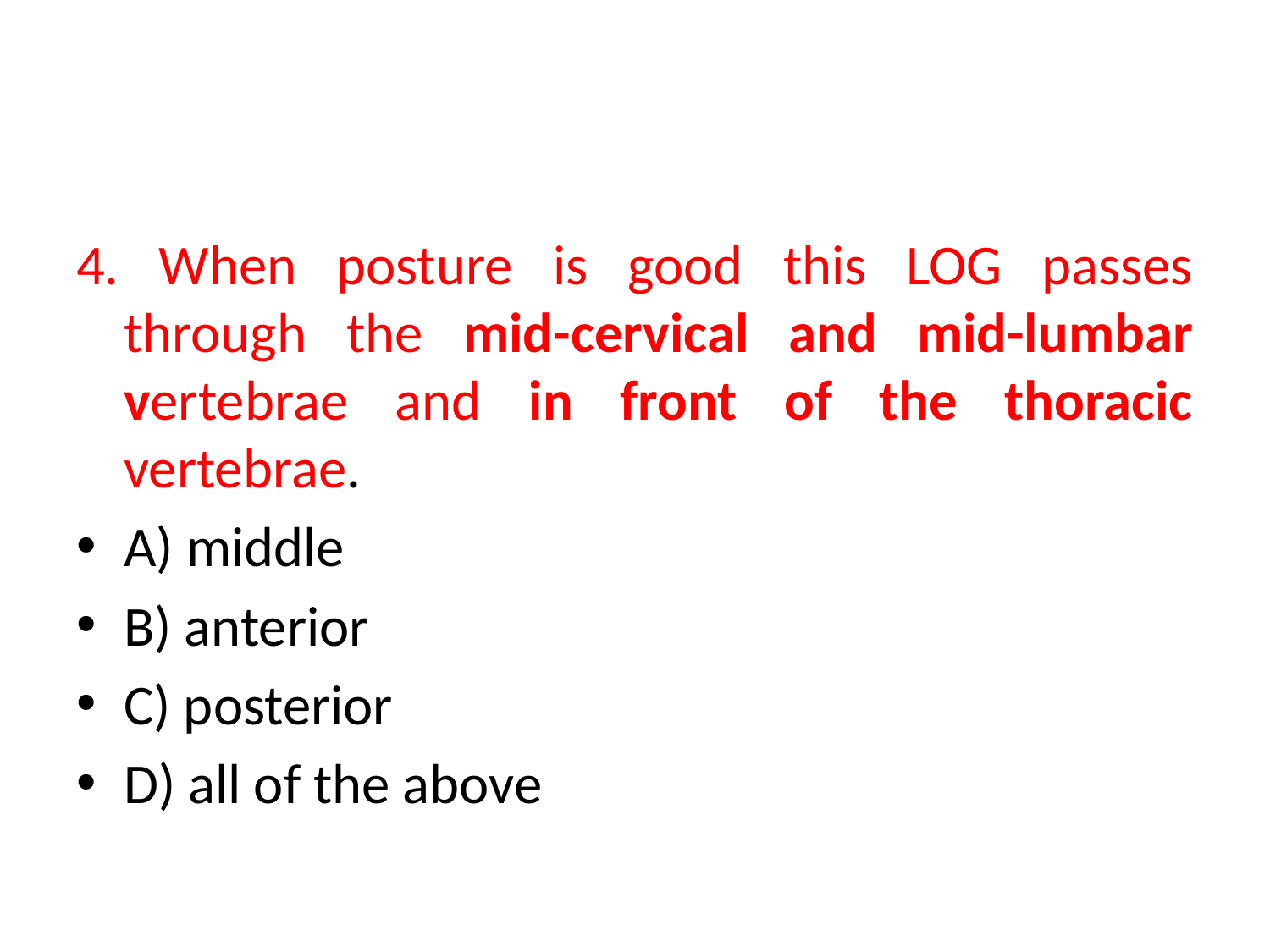

4. When posture is good this LOG passes through the mid-cervical and mid-lumbar vertebrae and in front of the thoracic vertebrae.
A) middle
B) anterior
C) posterior
D) all of the above